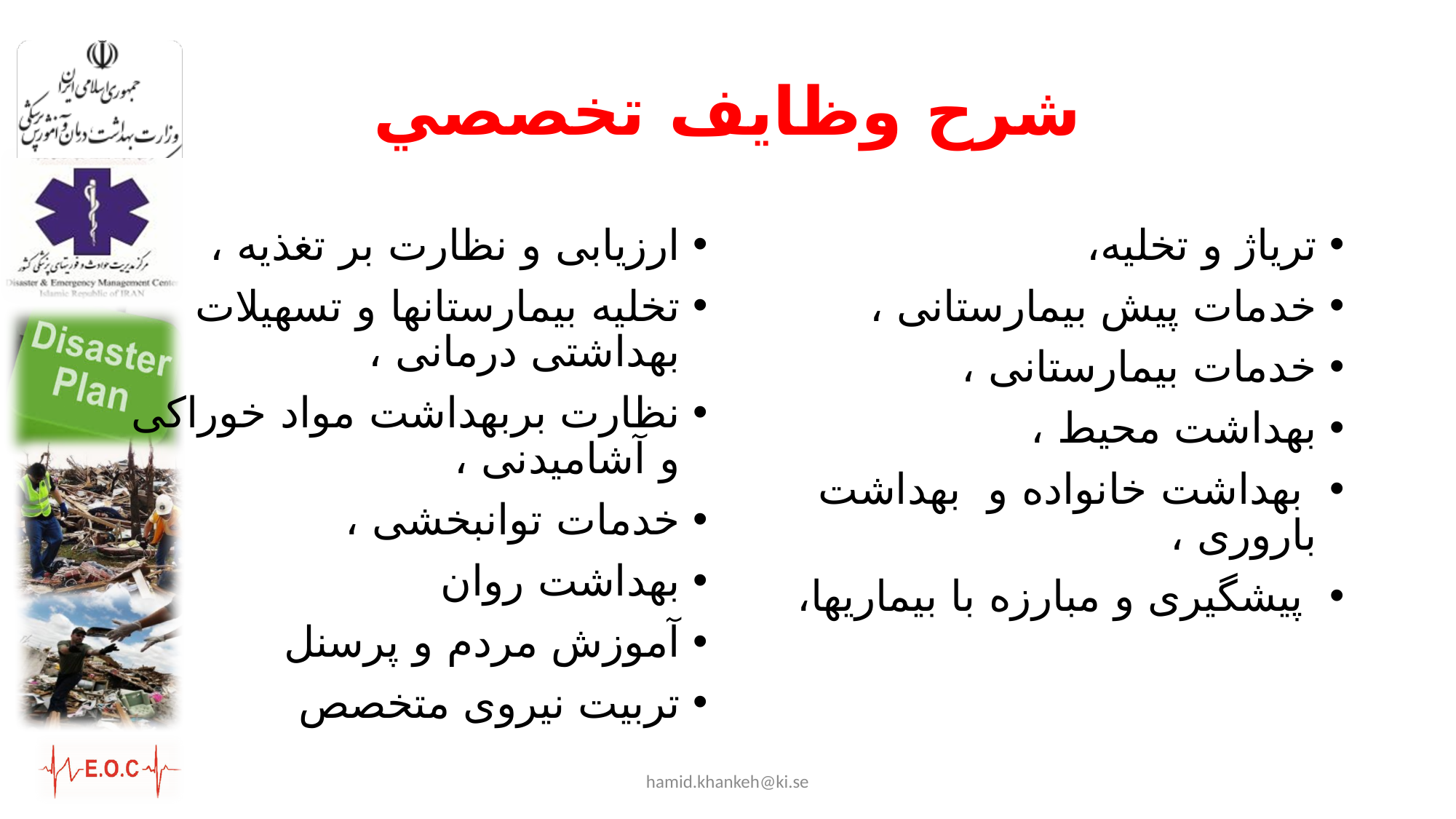

# شرح وظايف تخصصي
ارزیابی و نظارت بر تغذیه ،
تخلیه بیمارستانها و تسهیلات بهداشتی درمانی ،
نظارت بربهداشت مواد خوراکی و آشامیدنی ،
خدمات توانبخشی ،
بهداشت روان
آموزش مردم و پرسنل
تربیت نیروی متخصص

تریاژ و تخلیه،
خدمات پیش بیمارستانی ،
خدمات بیمارستانی ،
بهداشت محیط ،
 بهداشت خانواده و  بهداشت باروری ،
 پیشگیری و مبارزه با بیماریها،
hamid.khankeh@ki.se